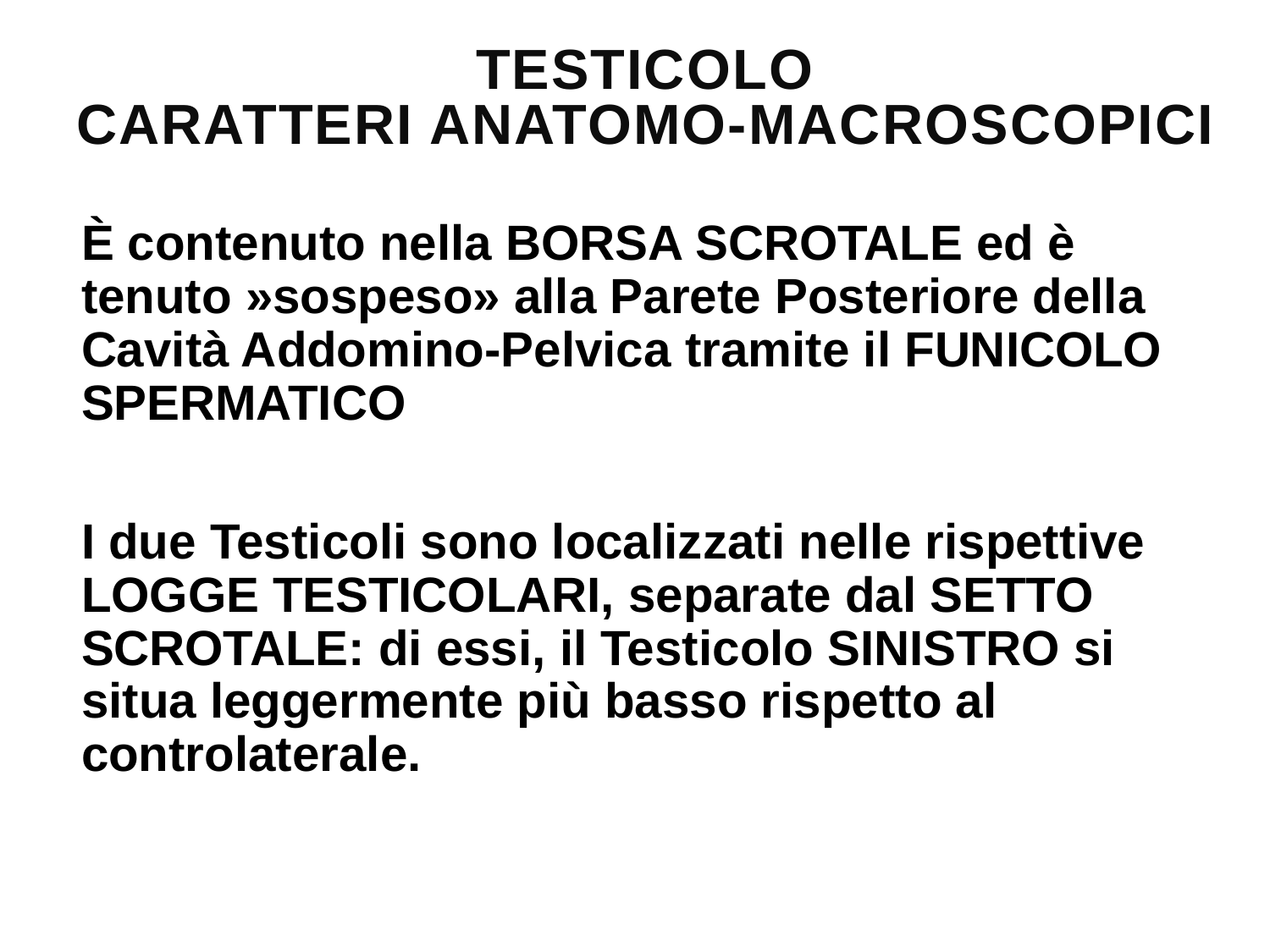

# TESTICOLO CARATTERI ANATOMO-MACROSCOPICI
È contenuto nella BORSA SCROTALE ed è tenuto »sospeso» alla Parete Posteriore della Cavità Addomino-Pelvica tramite il FUNICOLO SPERMATICO

I due Testicoli sono localizzati nelle rispettive LOGGE TESTICOLARI, separate dal SETTO SCROTALE: di essi, il Testicolo SINISTRO si situa leggermente più basso rispetto al controlaterale.